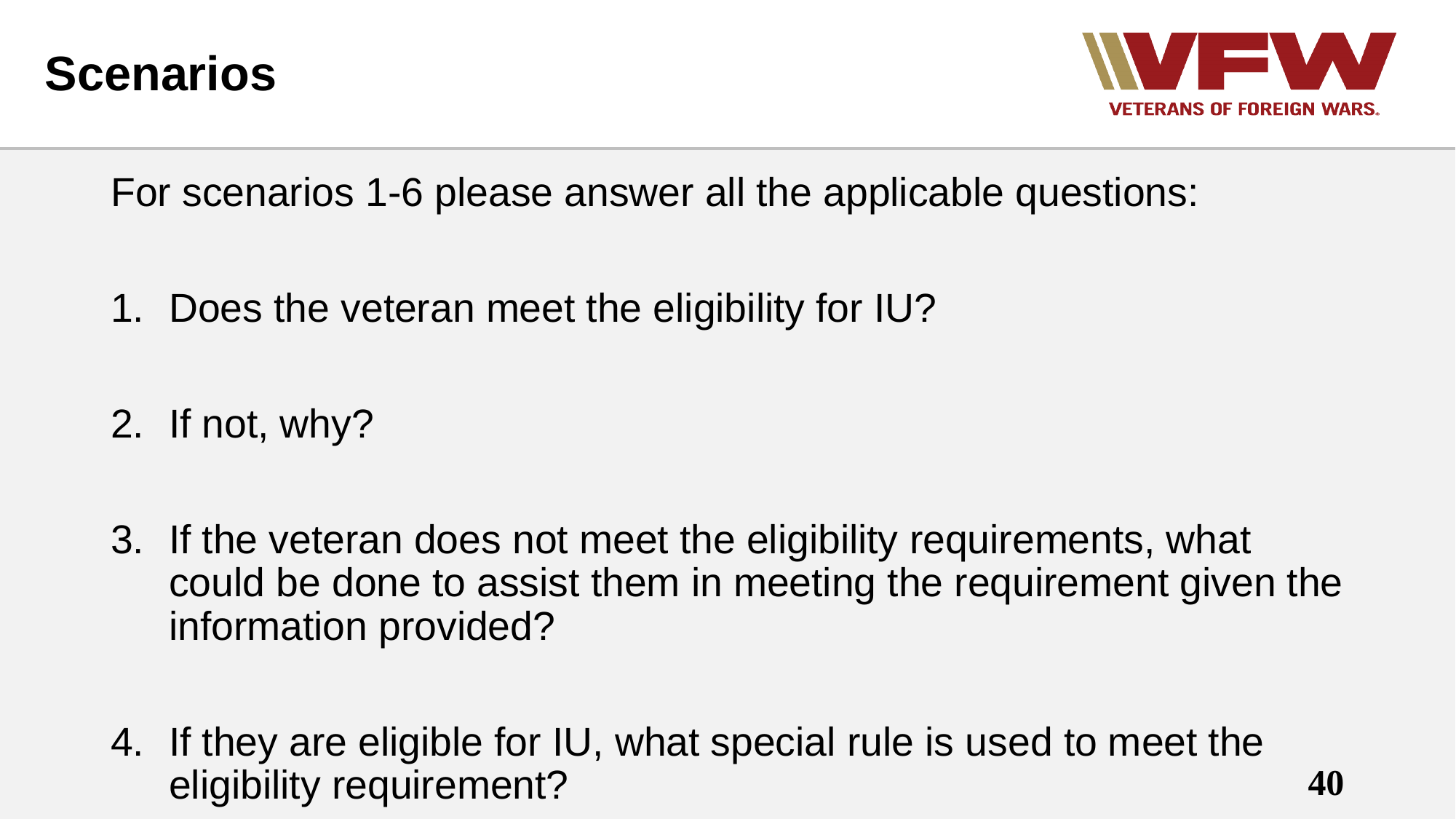

# Scenarios
For scenarios 1-6 please answer all the applicable questions:

Does the veteran meet the eligibility for IU?

If not, why?

If the veteran does not meet the eligibility requirements, what could be done to assist them in meeting the requirement given the information provided?

If they are eligible for IU, what special rule is used to meet the eligibility requirement?

40